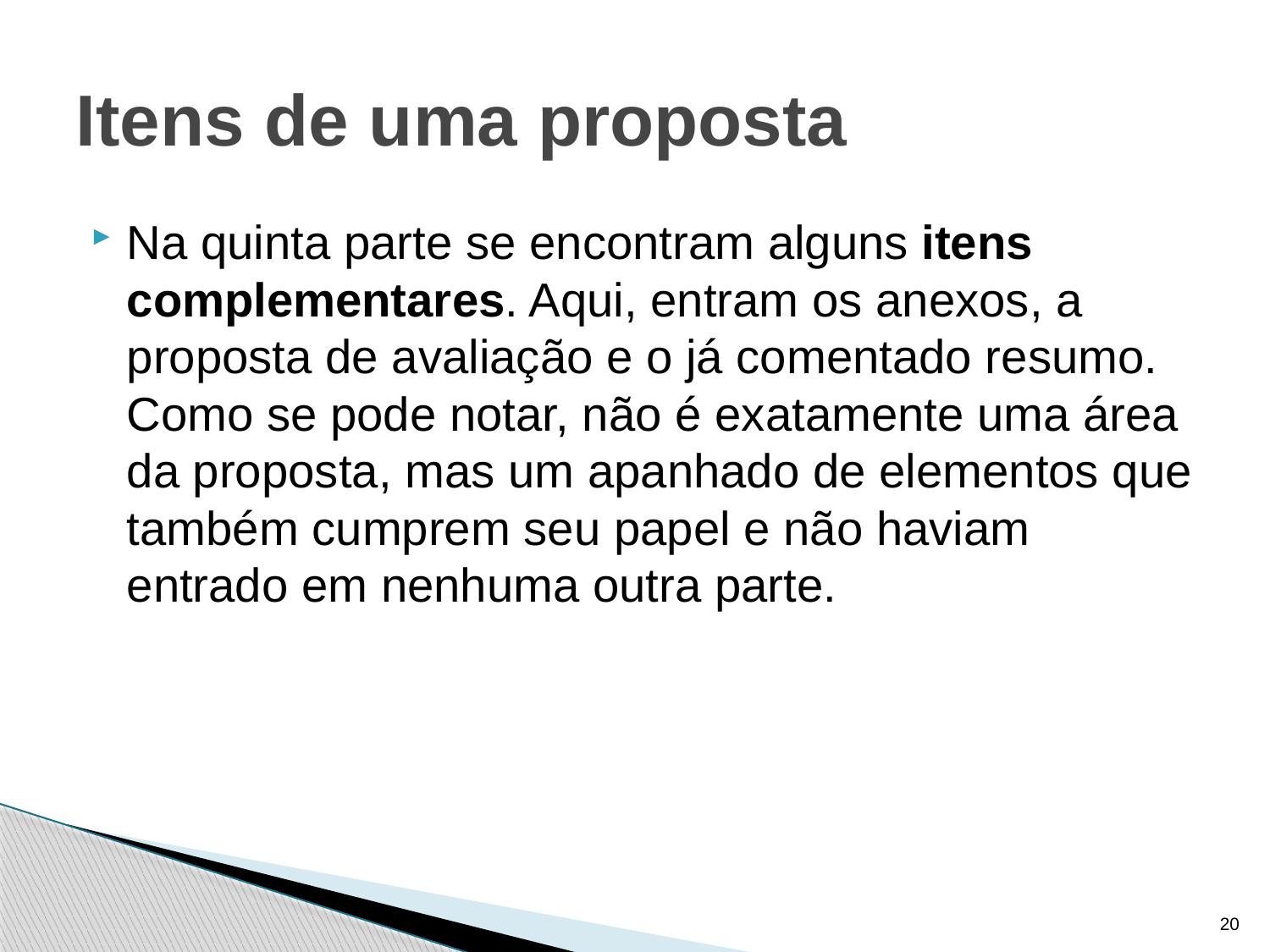

# Itens de uma proposta
Na quinta parte se encontram alguns itens complementares. Aqui, entram os anexos, a proposta de avaliação e o já comentado resumo. Como se pode notar, não é exatamente uma área da proposta, mas um apanhado de elementos que também cumprem seu papel e não haviam entrado em nenhuma outra parte.
20